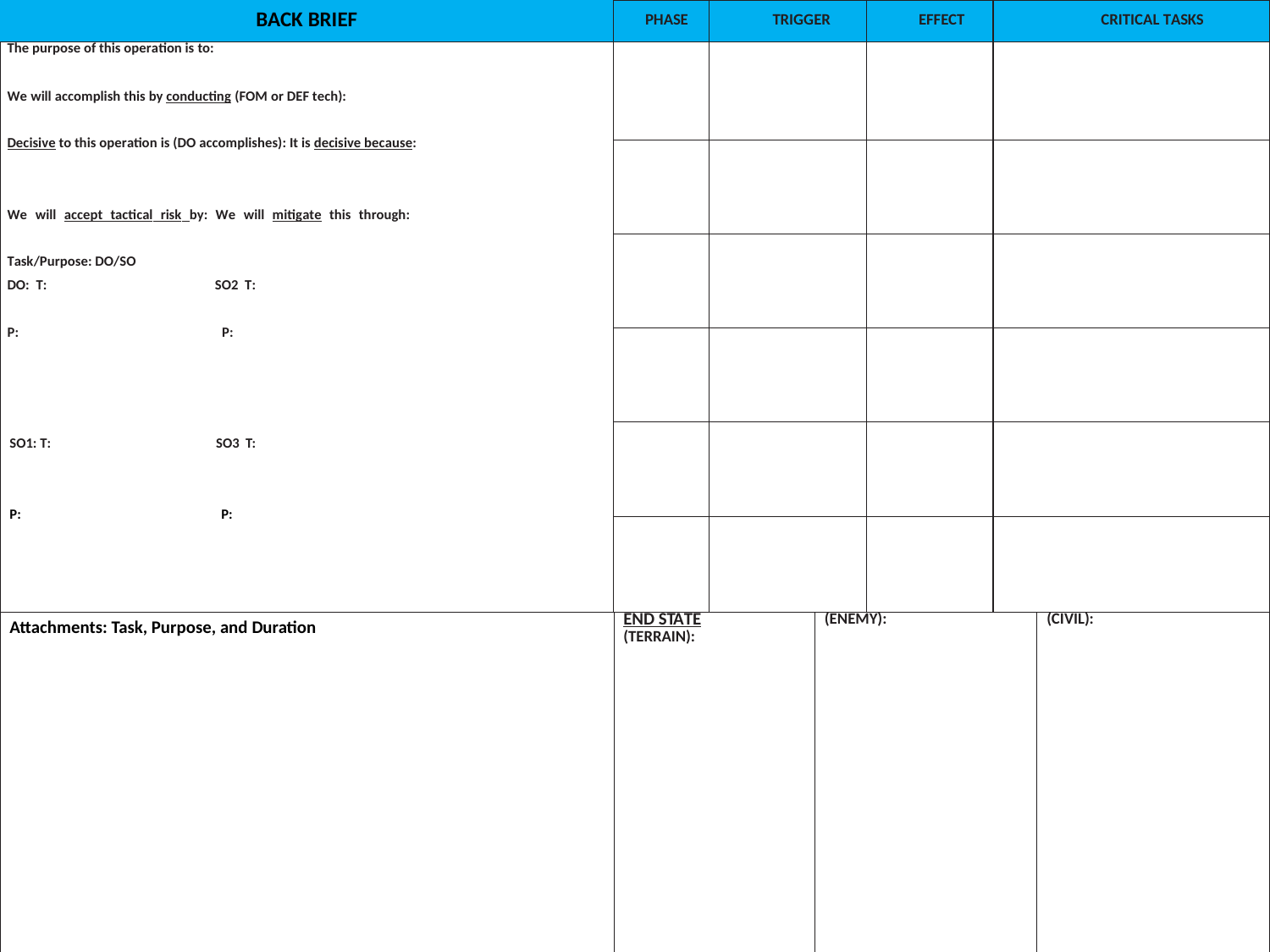

| BACK BRIEF | PHASE | TRIGGER | EFFECT | CRITICAL TASKS |
| --- | --- | --- | --- | --- |
| The purpose of this operation is to: We will accomplish this by conducting (FOM or DEF tech): Decisive to this operation is (DO accomplishes): It is decisive because: We will accept tactical risk by: We will mitigate this through: Task/Purpose: DO/SO DO: T: SO2 T: P: P: SO1: T: SO3 T: P: P: |  |  |  |  |
|  |  |  |  |  |
|  |  |  |  |  |
|  |  |  |  |  |
|  |  |  |  |  |
|  |  |  |  |  |
| Attachments: Task, Purpose, and Duration | END STATE (TERRAIN): | (ENEMY): | (CIVIL): |
| --- | --- | --- | --- |